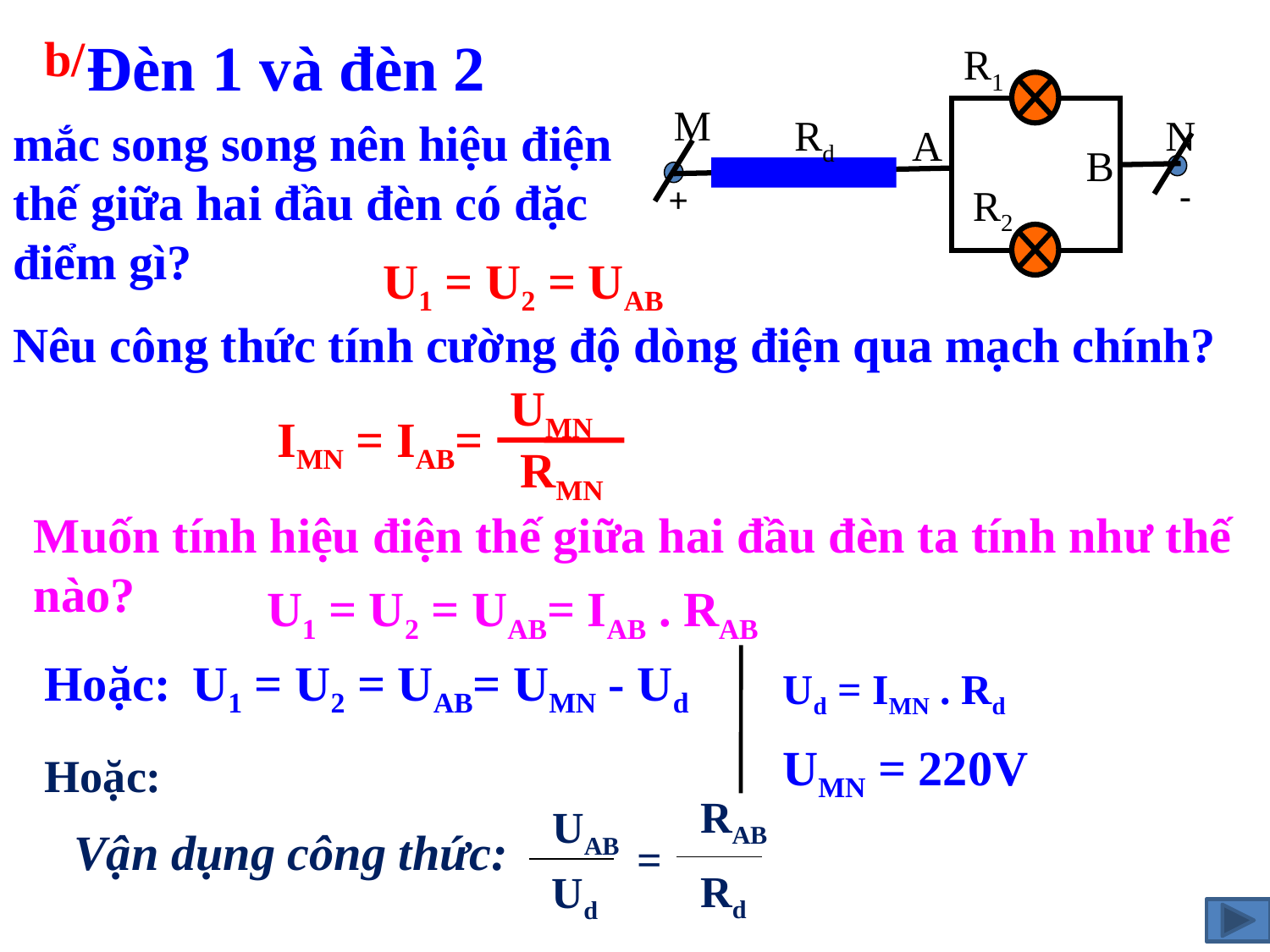

b/
Đèn 1 và đèn 2
R1

M

Rd
N
A
B

-
+
R2

mắc song song nên hiệu điện thế giữa hai đầu đèn có đặc điểm gì?
U1 = U2 = UAB
Nêu công thức tính cường độ dòng điện qua mạch chính?
UMN

IMN = IAB=

RMN

Muốn tính hiệu điện thế giữa hai đầu đèn ta tính như thế nào?
U1 = U2 = UAB= IAB . RAB

Hoặc:
U1 = U2 = UAB= UMN - Ud

Ud = IMN . Rd
UMN = 220V
Hoặc:
RAB
UAB
=
Rd
Ud
Vận dụng công thức: